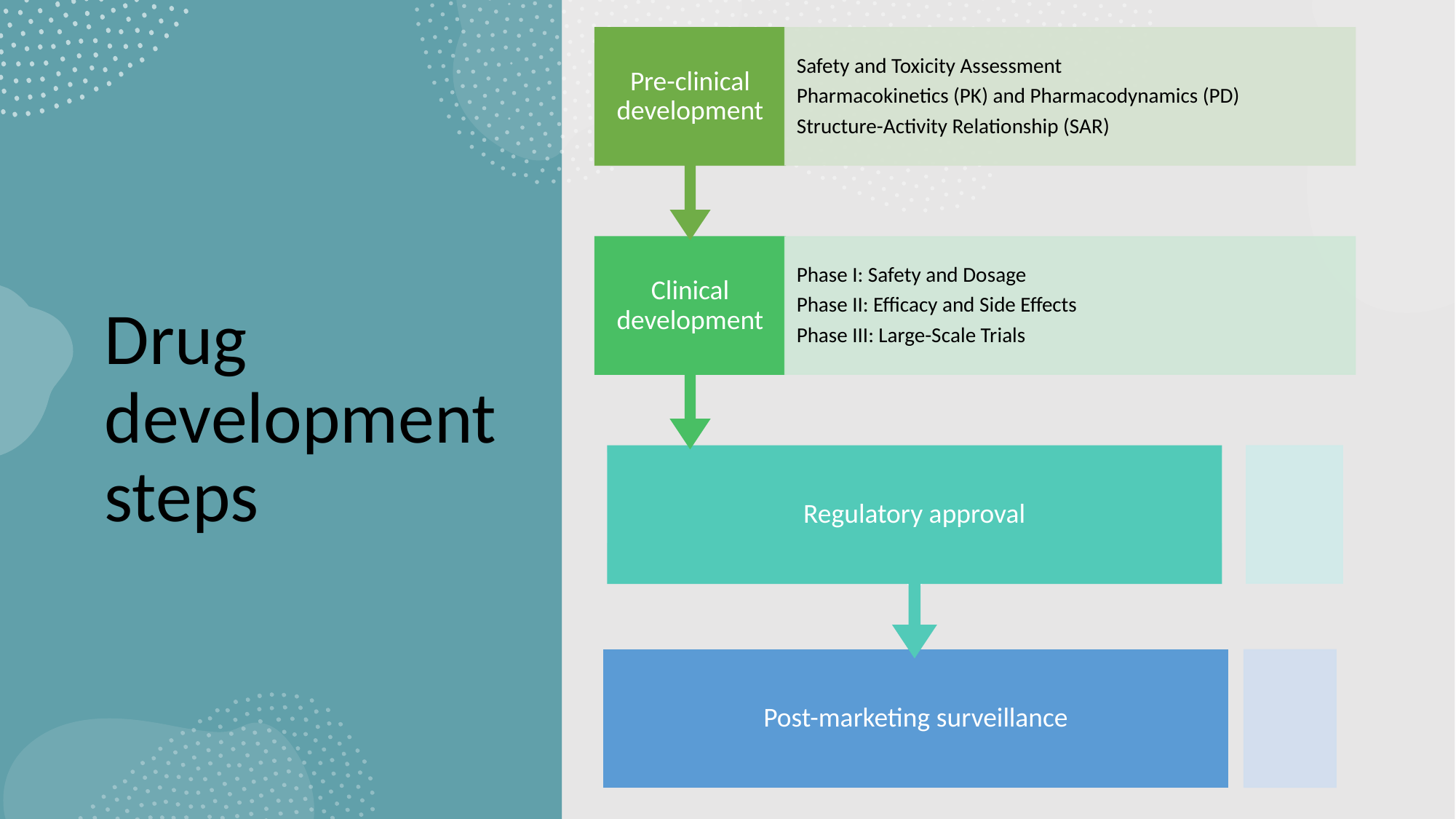

Post-marketing surveillance
Regulatory approval
Regulatory approval
Clinical development
Phase I: Safety and Dosage
Phase II: Efficacy and Side Effects
Phase III: Large-Scale Trials
Pre-clinical development
Safety and Toxicity Assessment
Pharmacokinetics (PK) and Pharmacodynamics (PD)
Structure-Activity Relationship (SAR)
# Drug development steps